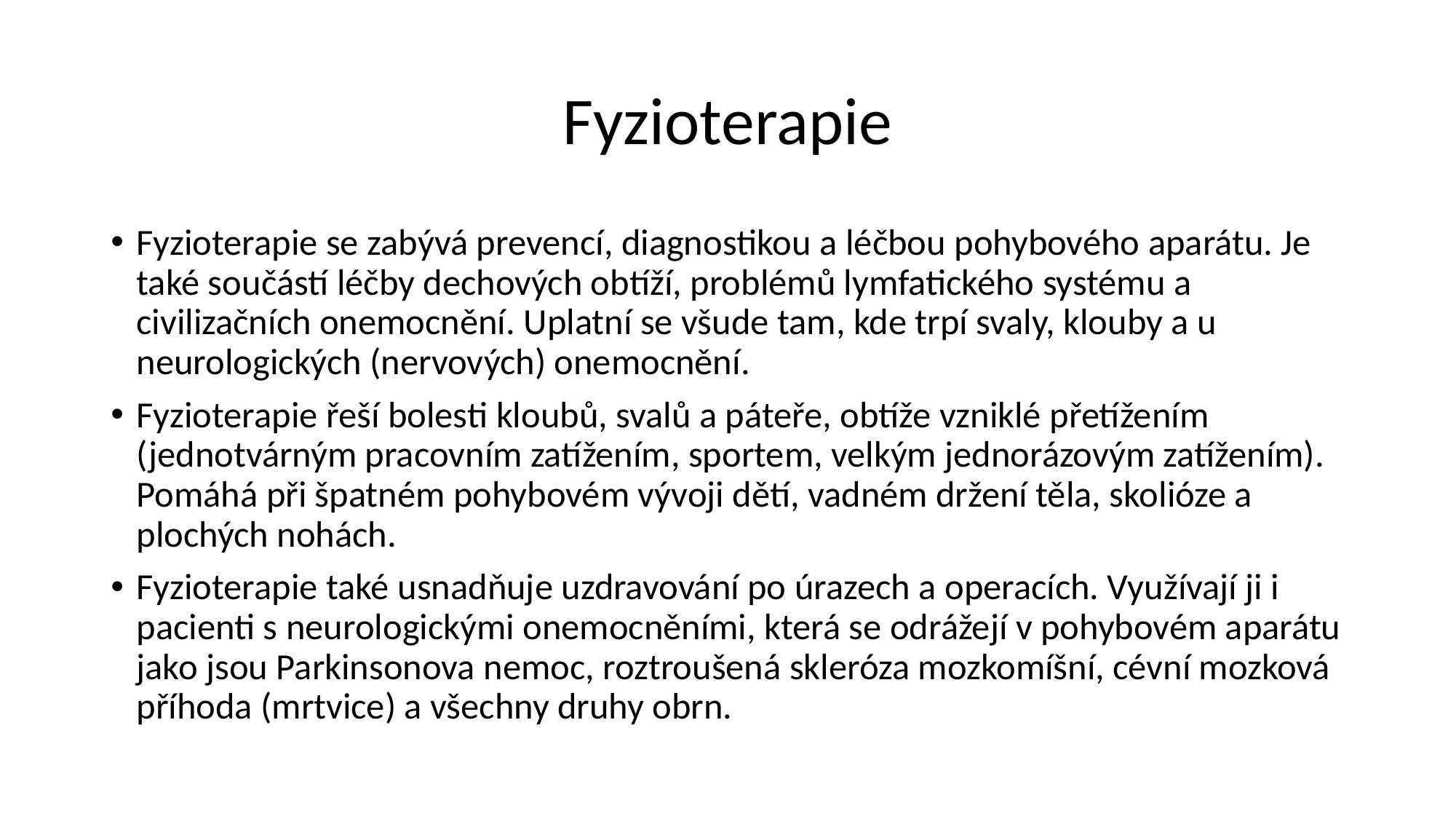

# Fyzioterapie
Fyzioterapie se zabývá prevencí, diagnostikou a léčbou pohybového aparátu. Je také součástí léčby dechových obtíží, problémů lymfatického systému a civilizačních onemocnění. Uplatní se všude tam, kde trpí svaly, klouby a u neurologických (nervových) onemocnění.
Fyzioterapie řeší bolesti kloubů, svalů a páteře, obtíže vzniklé přetížením (jednotvárným pracovním zatížením, sportem, velkým jednorázovým zatížením). Pomáhá při špatném pohybovém vývoji dětí, vadném držení těla, skolióze a plochých nohách.
Fyzioterapie také usnadňuje uzdravování po úrazech a operacích. Využívají ji i pacienti s neurologickými onemocněními, která se odrážejí v pohybovém aparátu jako jsou Parkinsonova nemoc, roztroušená skleróza mozkomíšní, cévní mozková příhoda (mrtvice) a všechny druhy obrn.